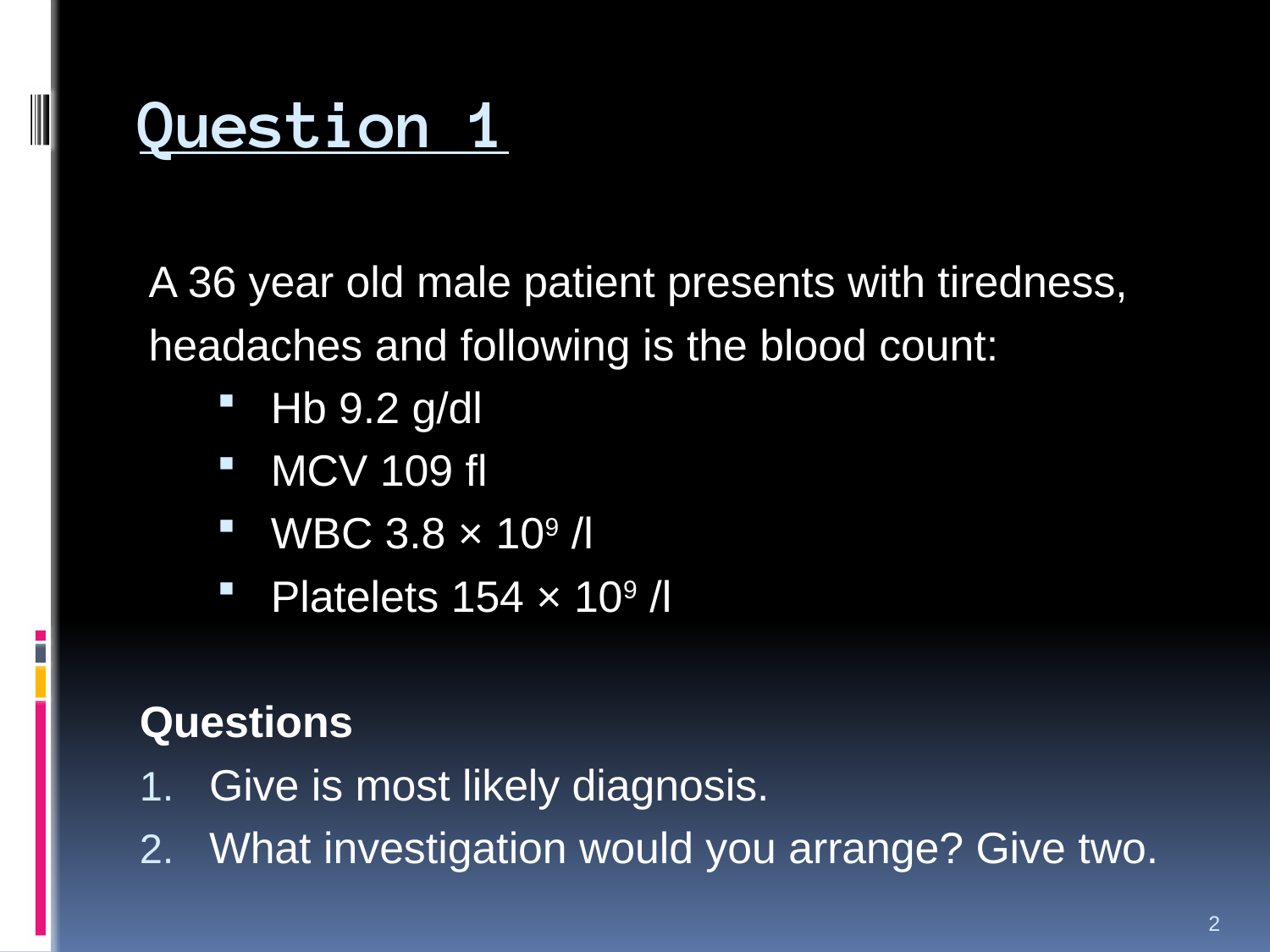

# Question 1
A 36 year old male patient presents with tiredness,
headaches and following is the blood count:
Hb 9.2 g/dl
MCV 109 fl
WBC 3.8 × 109 /l
Platelets 154 × 109 /l

Questions
Give is most likely diagnosis.
What investigation would you arrange? Give two.
2